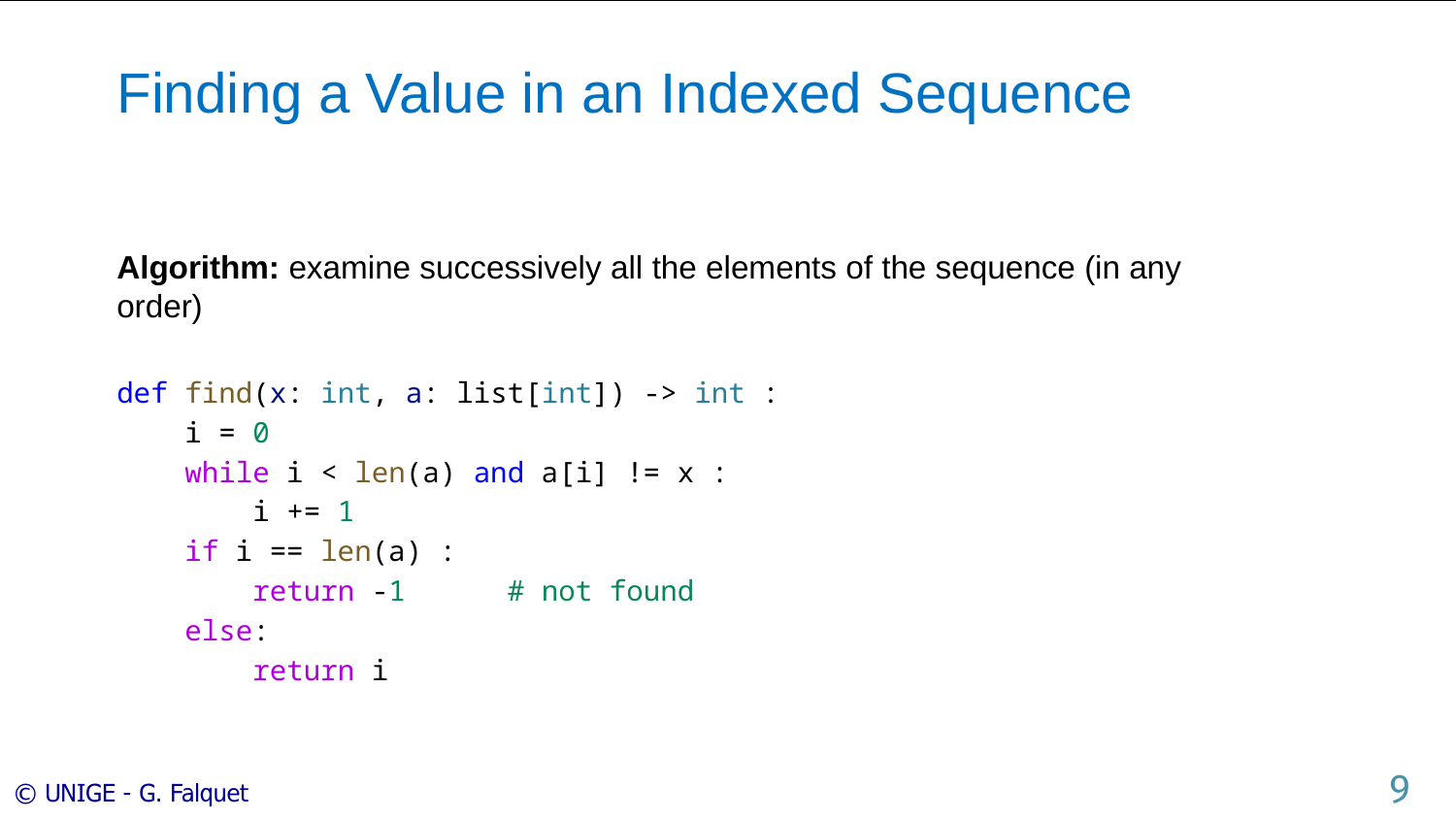

# Finding a Value in an Indexed Sequence

Algorithm: examine successively all the elements of the sequence (in any order)

def find(x: int, a: list[int]) -> int :
    i = 0
    while i < len(a) and a[i] != x :
        i += 1
    if i == len(a) :
        return -1      # not found
    else:
        return i
9
© UNIGE - G. Falquet